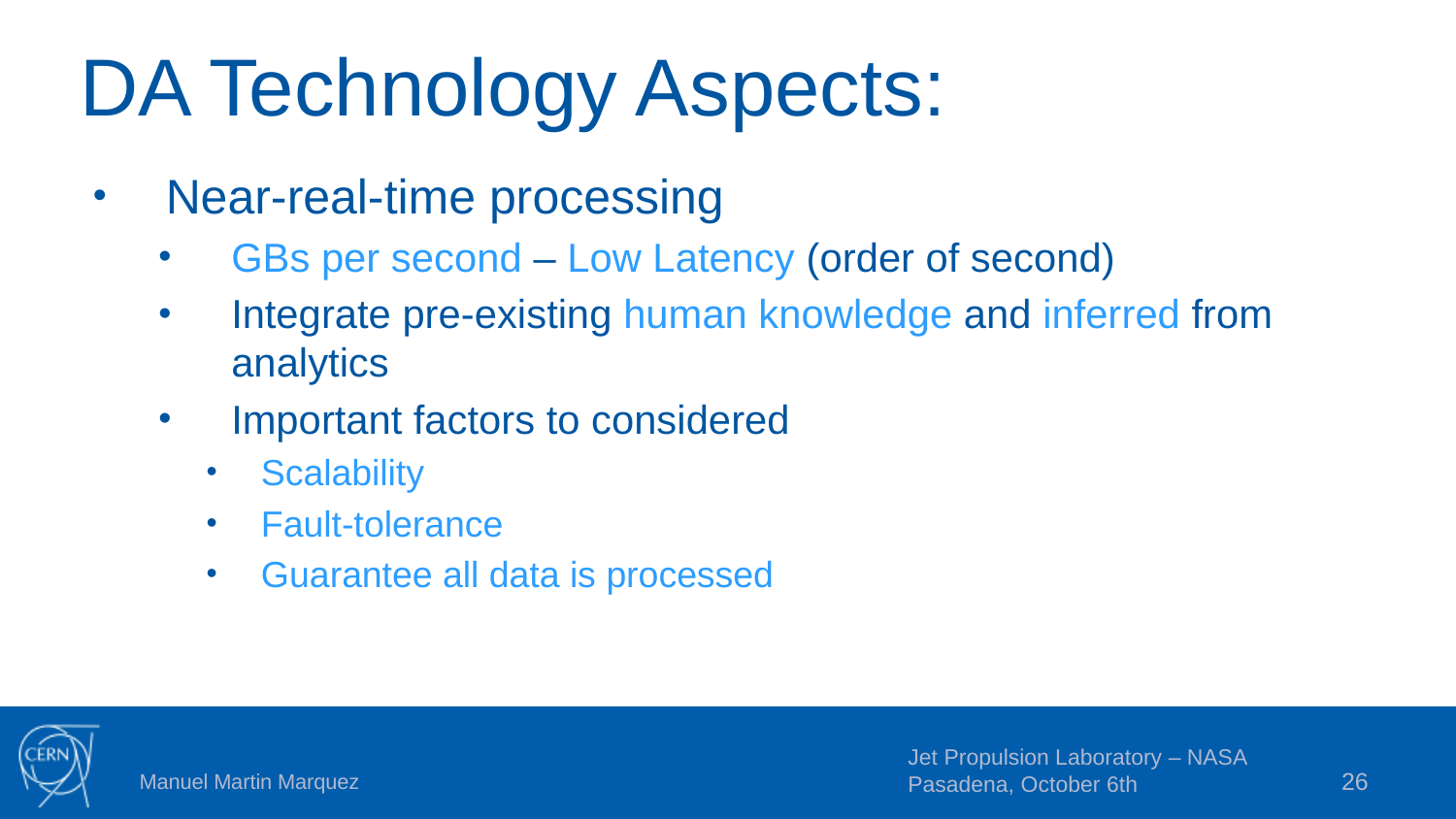

# DA Technology Aspects:
Near-real-time processing
GBs per second – Low Latency (order of second)
Integrate pre-existing human knowledge and inferred from analytics
Important factors to considered
Scalability
Fault-tolerance
Guarantee all data is processed

Jet Propulsion Laboratory – NASA
Pasadena, October 6th
26
Manuel Martin Marquez